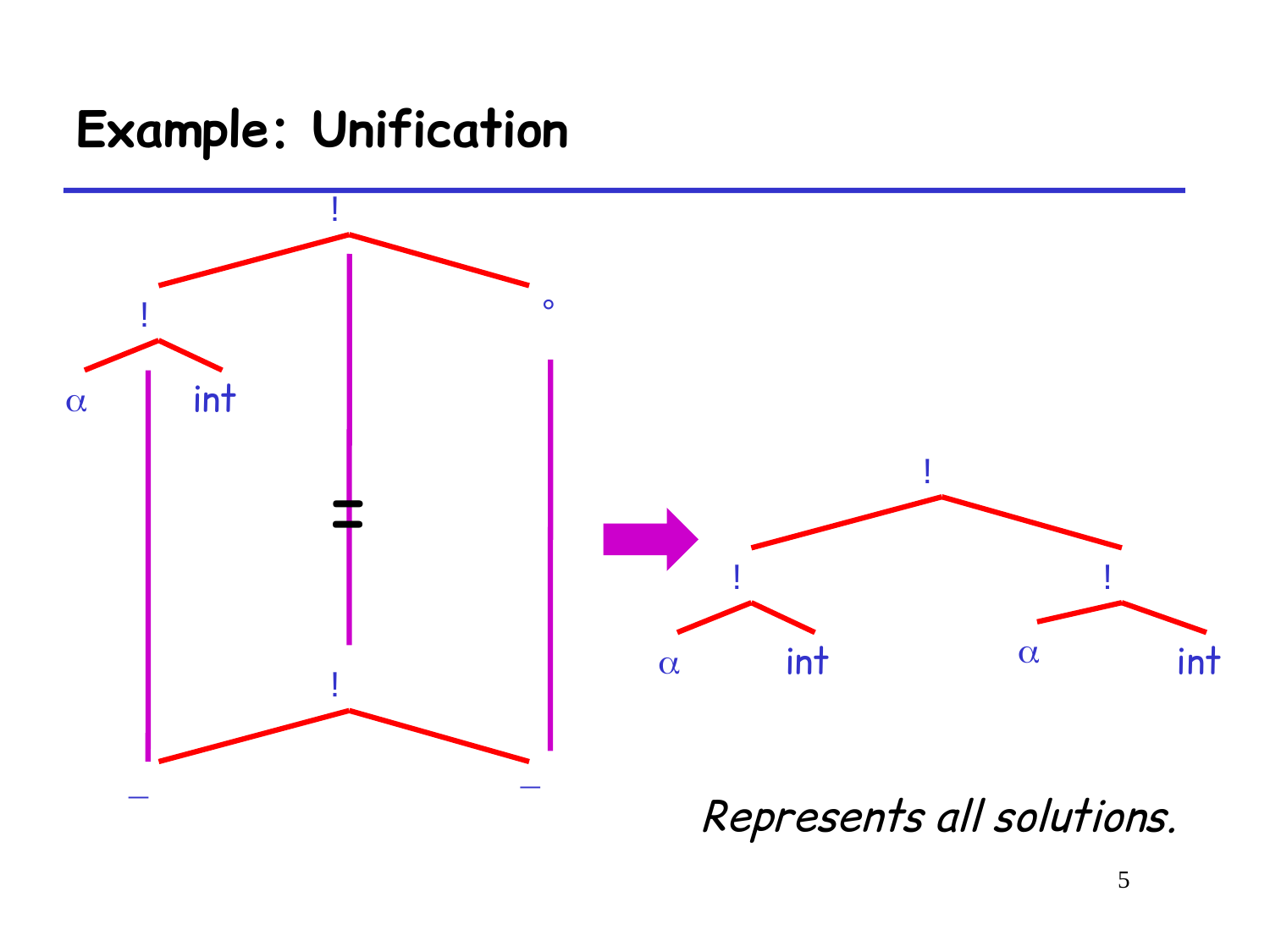

# Example: Unification
!
°
!
α
int
!
!
!
α
α
int
int
=

!
¯
¯
Represents all solutions.
5